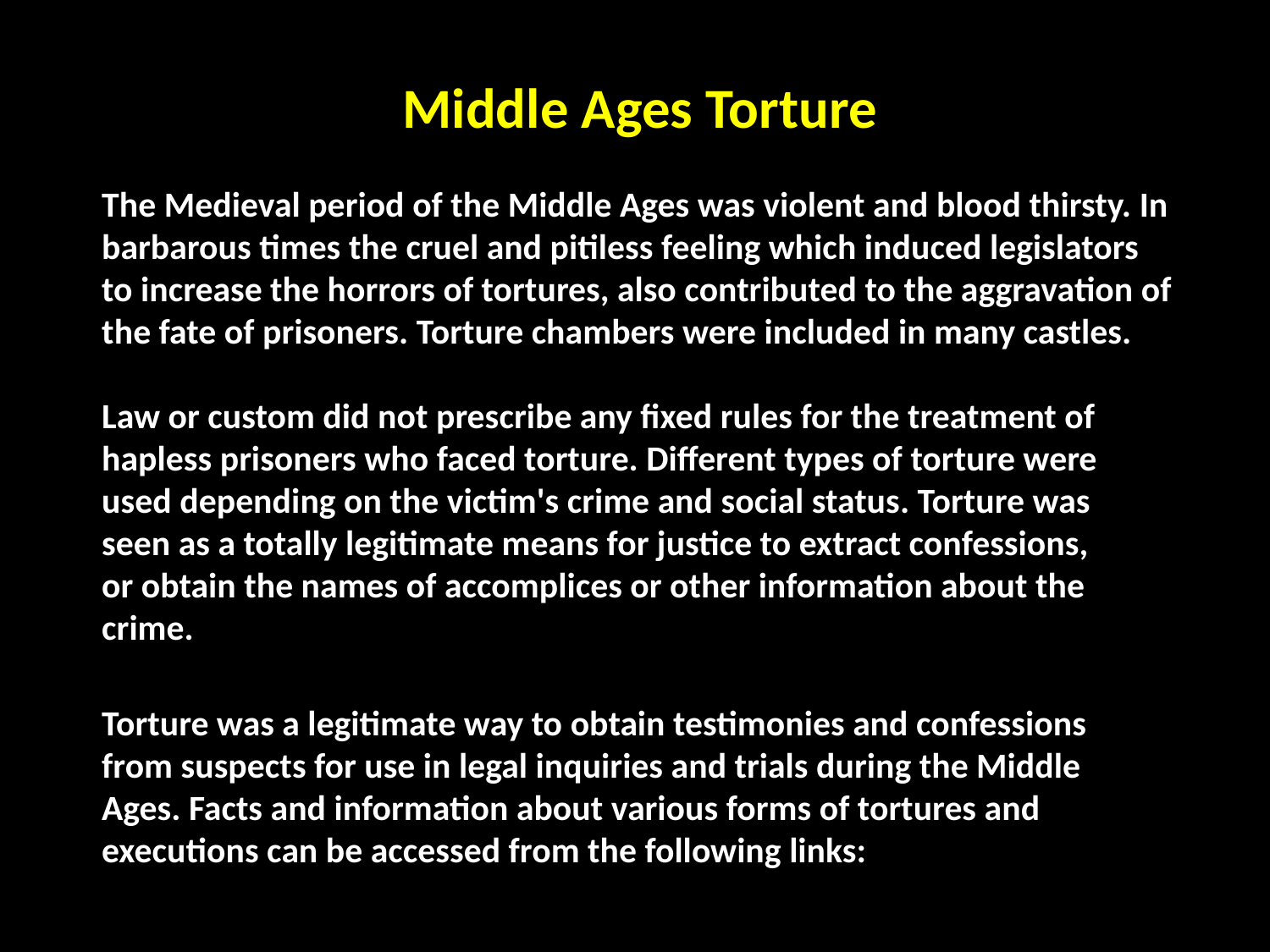

Middle Ages Torture
The Medieval period of the Middle Ages was violent and blood thirsty. In barbarous times the cruel and pitiless feeling which induced legislators to increase the horrors of tortures, also contributed to the aggravation of the fate of prisoners. Torture chambers were included in many castles.

Law or custom did not prescribe any fixed rules for the treatment of hapless prisoners who faced torture. Different types of torture were used depending on the victim's crime and social status. Torture was seen as a totally legitimate means for justice to extract confessions, or obtain the names of accomplices or other information about the crime.
Torture was a legitimate way to obtain testimonies and confessions from suspects for use in legal inquiries and trials during the Middle Ages. Facts and information about various forms of tortures and executions can be accessed from the following links: